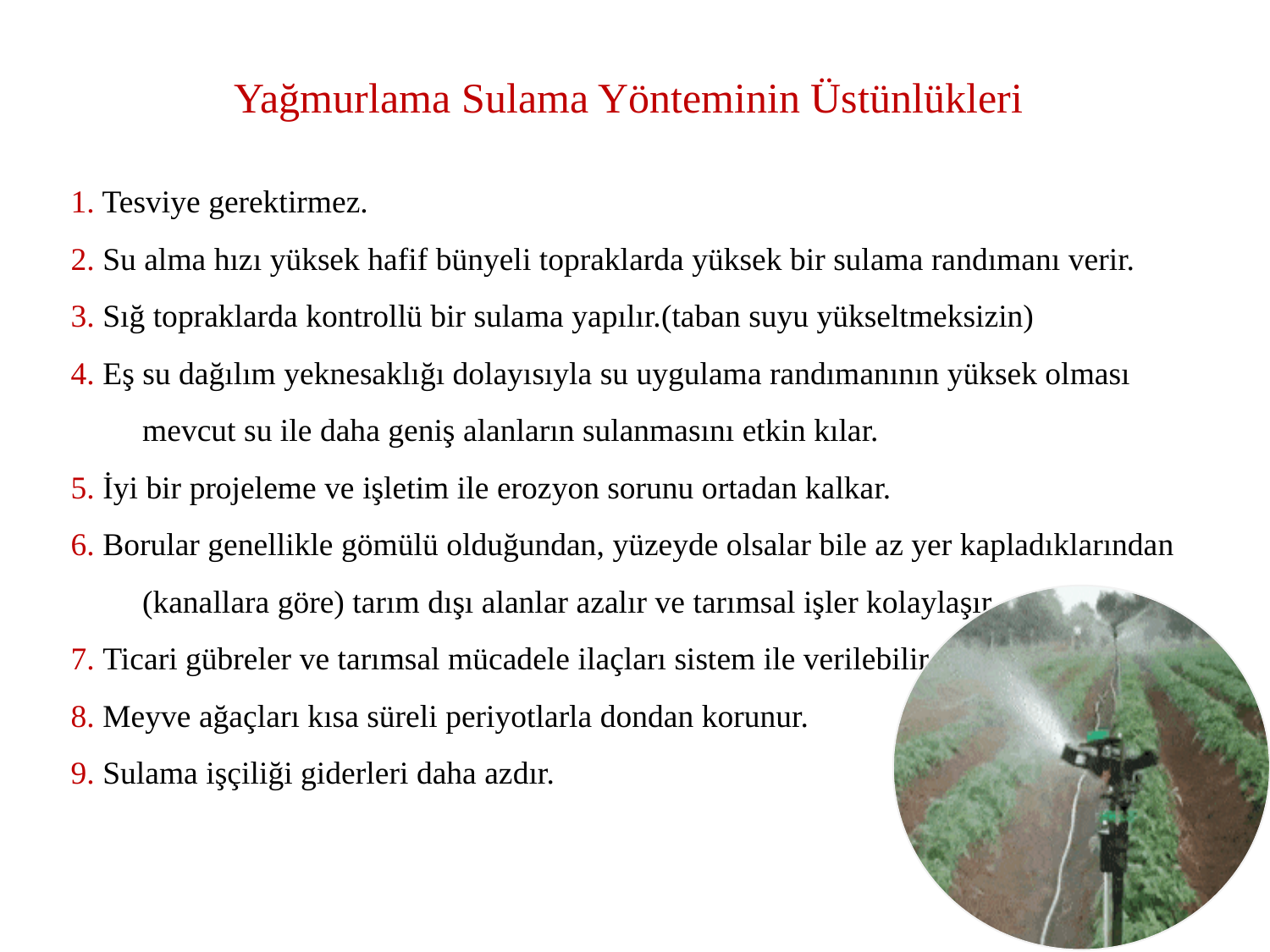

Yağmurlama Sulama Yönteminin Üstünlükleri
1. Tesviye gerektirmez.
2. Su alma hızı yüksek hafif bünyeli topraklarda yüksek bir sulama randımanı verir.
3. Sığ topraklarda kontrollü bir sulama yapılır.(taban suyu yükseltmeksizin)
4. Eş su dağılım yeknesaklığı dolayısıyla su uygulama randımanının yüksek olması mevcut su ile daha geniş alanların sulanmasını etkin kılar.
5. İyi bir projeleme ve işletim ile erozyon sorunu ortadan kalkar.
6. Borular genellikle gömülü olduğundan, yüzeyde olsalar bile az yer kapladıklarından (kanallara göre) tarım dışı alanlar azalır ve tarımsal işler kolaylaşır.
7. Ticari gübreler ve tarımsal mücadele ilaçları sistem ile verilebilir.
8. Meyve ağaçları kısa süreli periyotlarla dondan korunur.
9. Sulama işçiliği giderleri daha azdır.